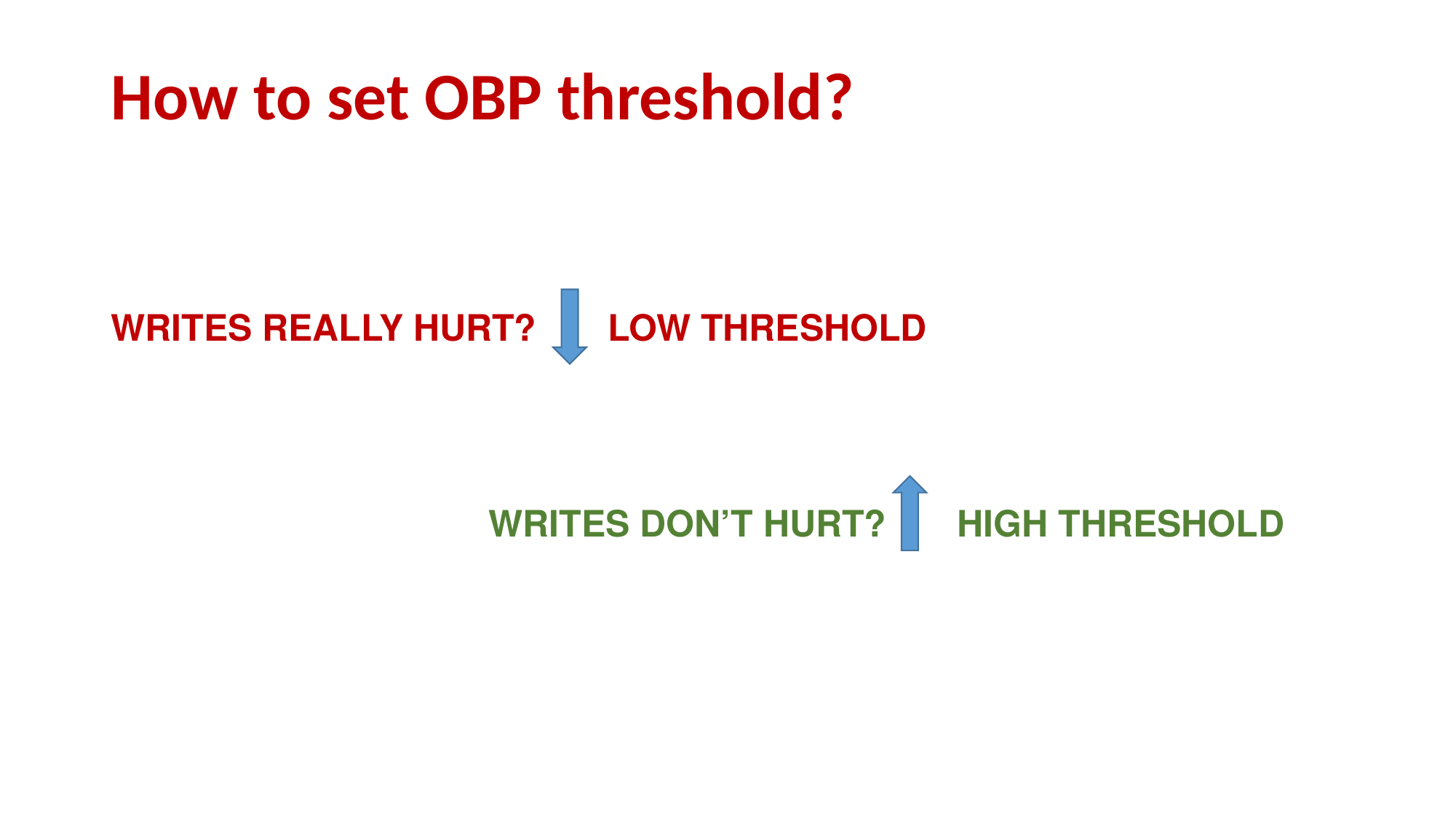

# How to set OBP threshold?

WRITES REALLY HURT?       LOW THRESHOLD

WRITES DON’T HURT?       HIGH THRESHOLD